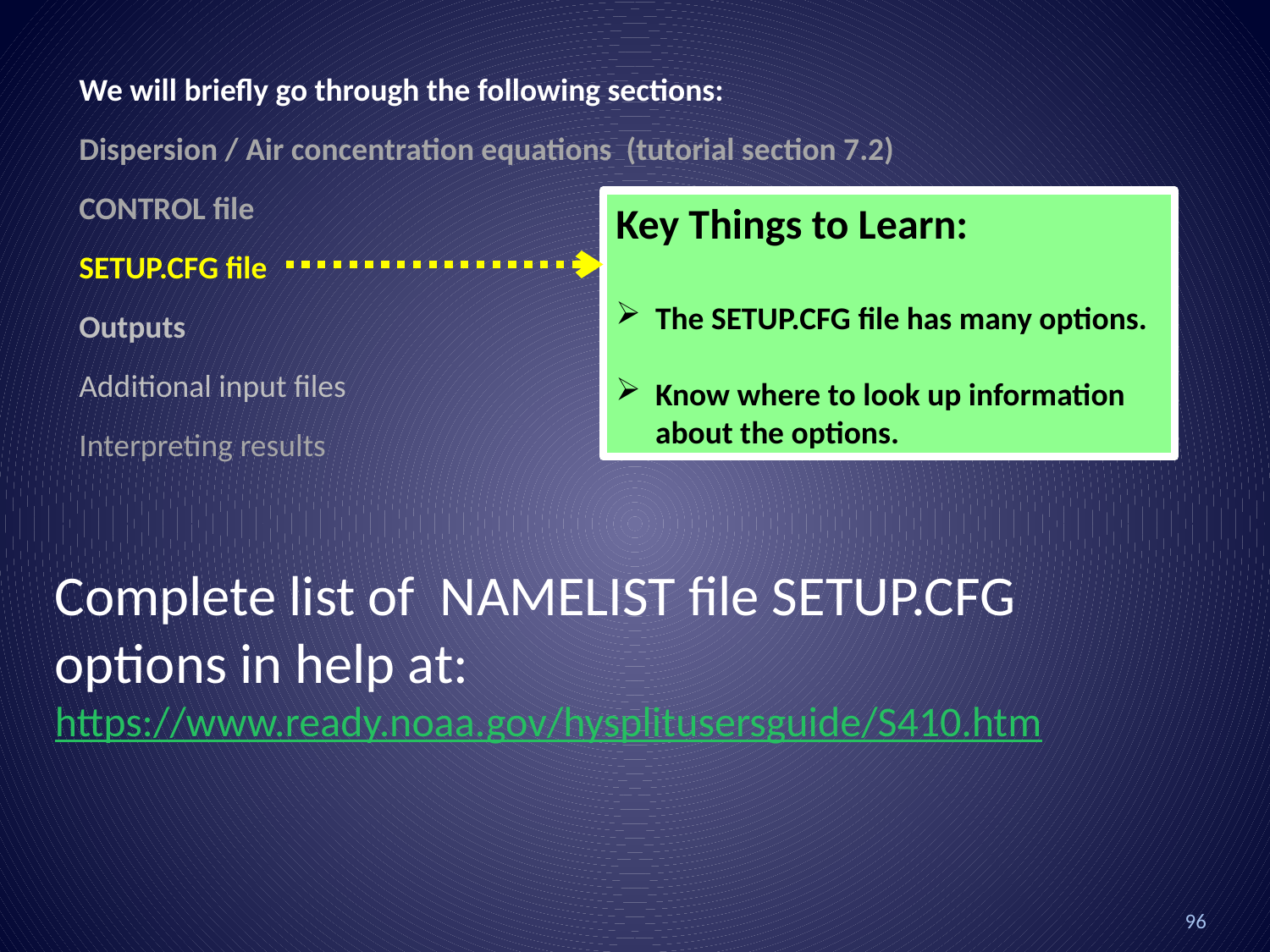

We will briefly go through the following sections:
Dispersion / Air concentration equations  (tutorial section 7.2)
CONTROL file
SETUP.CFG file
Outputs
Additional input files
Interpreting results
Key Things to Learn:

The SETUP.CFG file has many options.

Know where to look up information about the options.
Complete list of  NAMELIST file SETUP.CFG options in help at:
https://www.ready.noaa.gov/hysplitusersguide/S410.htm
96